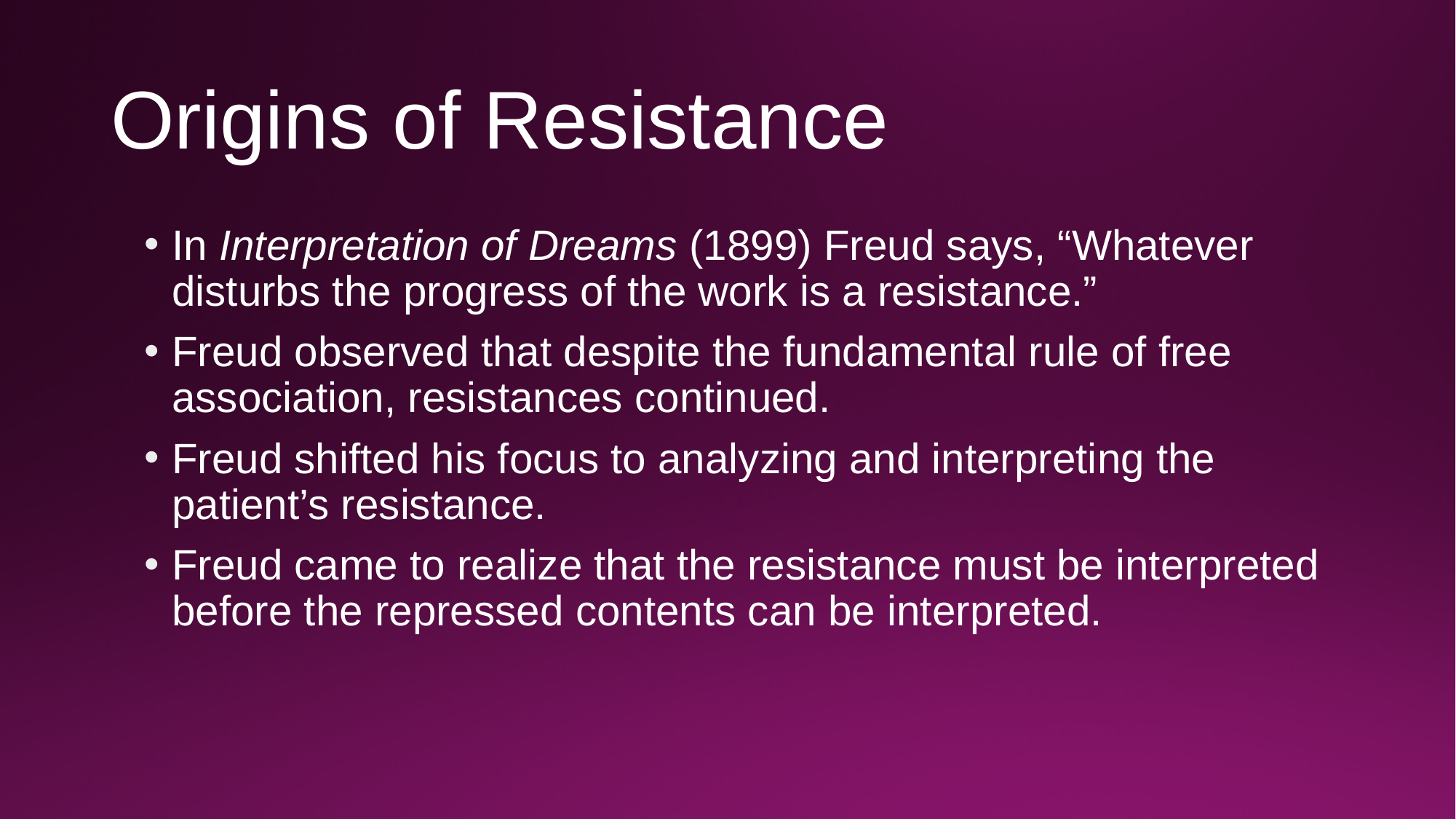

# Origins of Resistance
In Interpretation of Dreams (1899) Freud says, “Whatever disturbs the progress of the work is a resistance.”
Freud observed that despite the fundamental rule of free association, resistances continued.
Freud shifted his focus to analyzing and interpreting the patient’s resistance.
Freud came to realize that the resistance must be interpreted before the repressed contents can be interpreted.